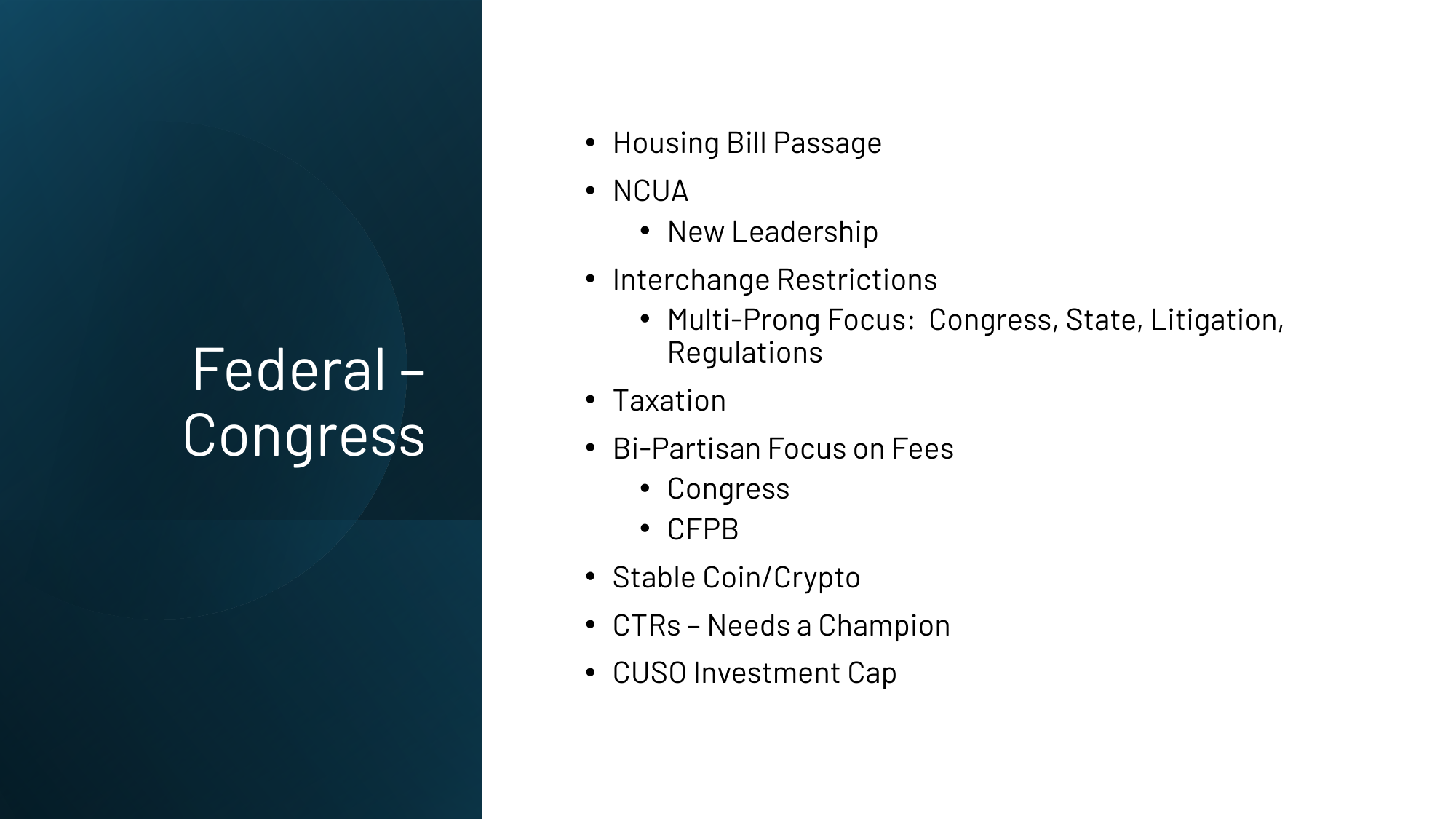

# Federal – Congress
Housing Bill Passage
NCUA
New Leadership
Interchange Restrictions
Multi-Prong Focus:  Congress, State, Litigation, Regulations
Taxation
Bi-Partisan Focus on Fees
Congress
CFPB
Stable Coin/Crypto
CTRs – Needs a Champion
CUSO Investment Cap